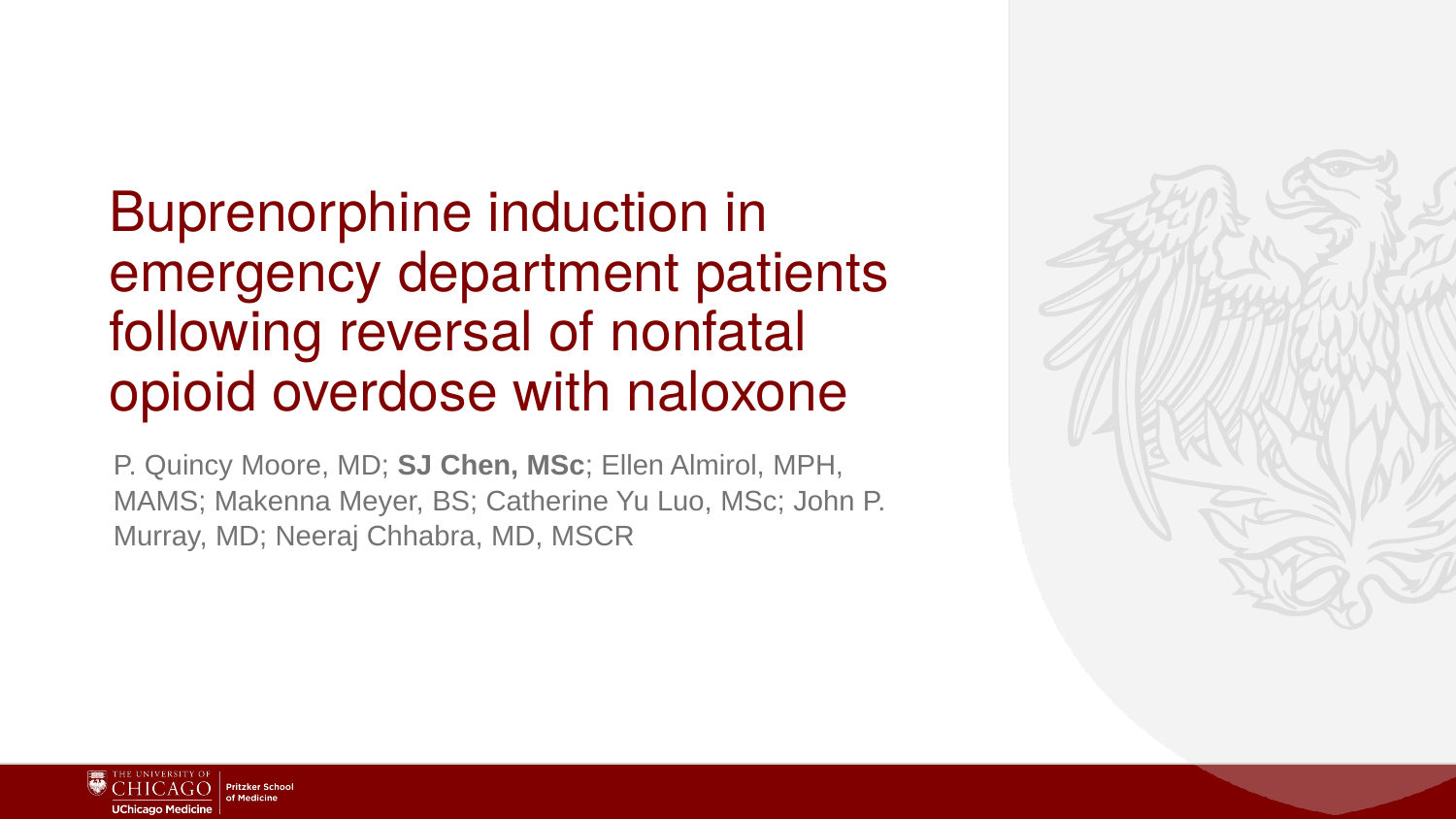

# Buprenorphine induction in emergency department patients following reversal of nonfatal opioid overdose with naloxone
P. Quincy Moore, MD; SJ Chen, MSc; Ellen Almirol, MPH, MAMS; Makenna Meyer, BS; Catherine Yu Luo, MSc; John P. Murray, MD; Neeraj Chhabra, MD, MSCR